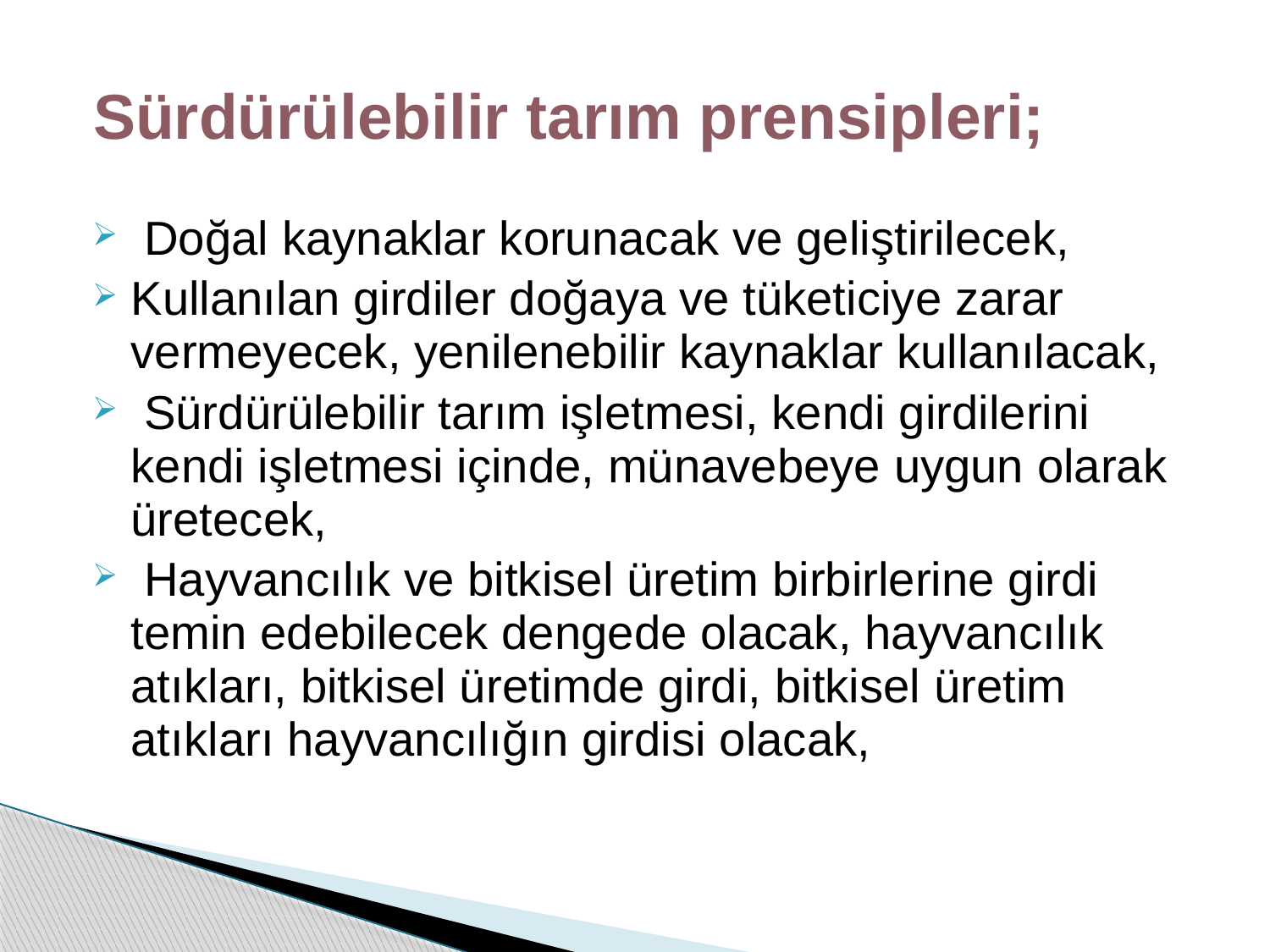

# Sürdürülebilir tarım prensipleri;
 Doğal kaynaklar korunacak ve geliştirilecek,
Kullanılan girdiler doğaya ve tüketiciye zarar vermeye­cek, yenilenebilir kaynaklar kullanılacak,
 Sürdürülebilir tarım işletmesi, kendi girdilerini kendi iş­letmesi içinde, münavebeye uygun olarak üretecek,
 Hayvancılık ve bitkisel üretim birbirlerine girdi temin edebilecek dengede olacak, hayvancılık atıkları, bitkisel üretimde girdi, bitkisel üretim atıkları hayvancılığın girdi­si olacak,